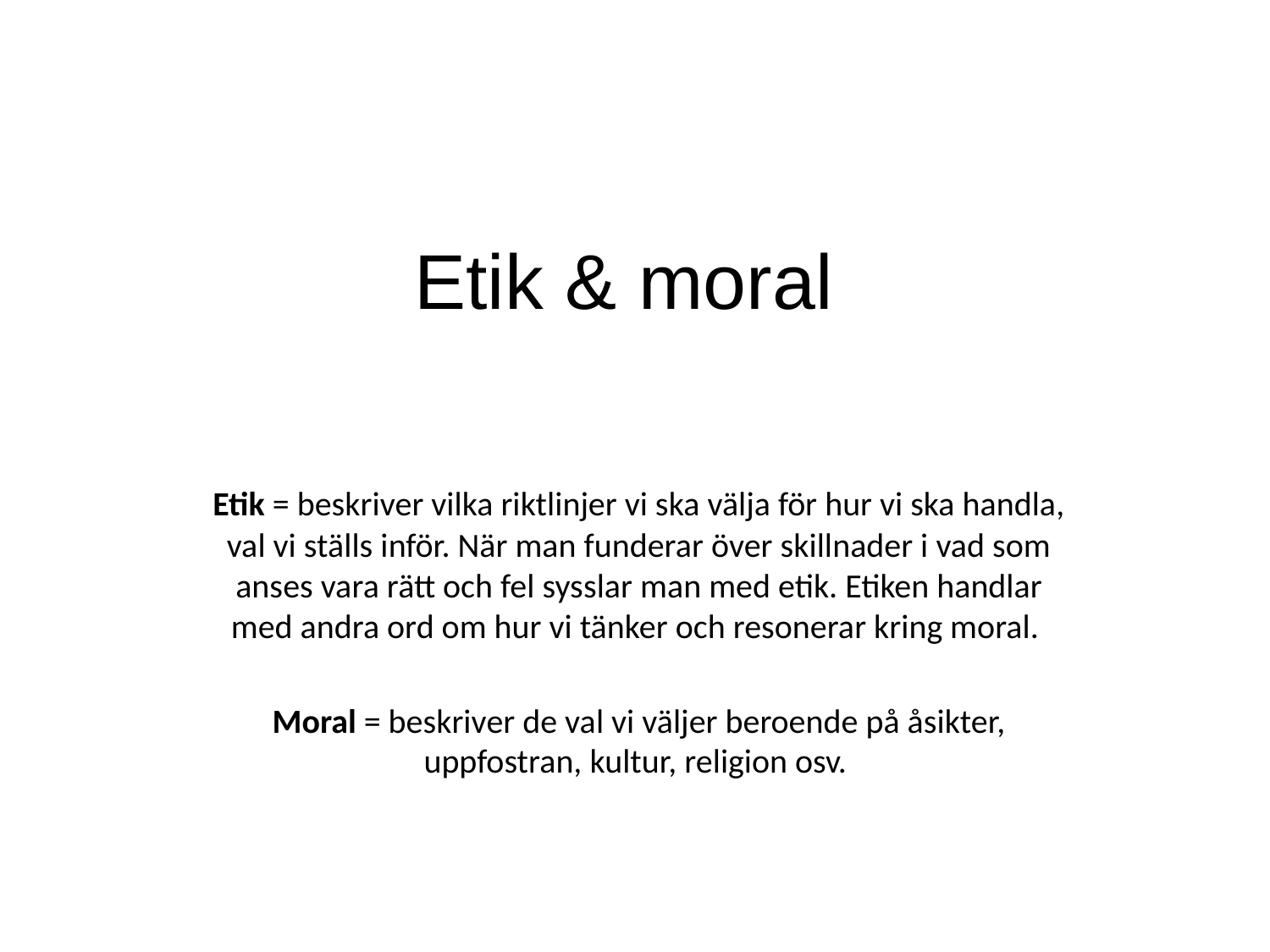

# Etik & moral
Etik = beskriver vilka riktlinjer vi ska välja för hur vi ska handla, val vi ställs inför. När man funderar över skillnader i vad som anses vara rätt och fel sysslar man med etik. Etiken handlar med andra ord om hur vi tänker och resonerar kring moral.

Moral = beskriver de val vi väljer beroende på åsikter, uppfostran, kultur, religion osv.